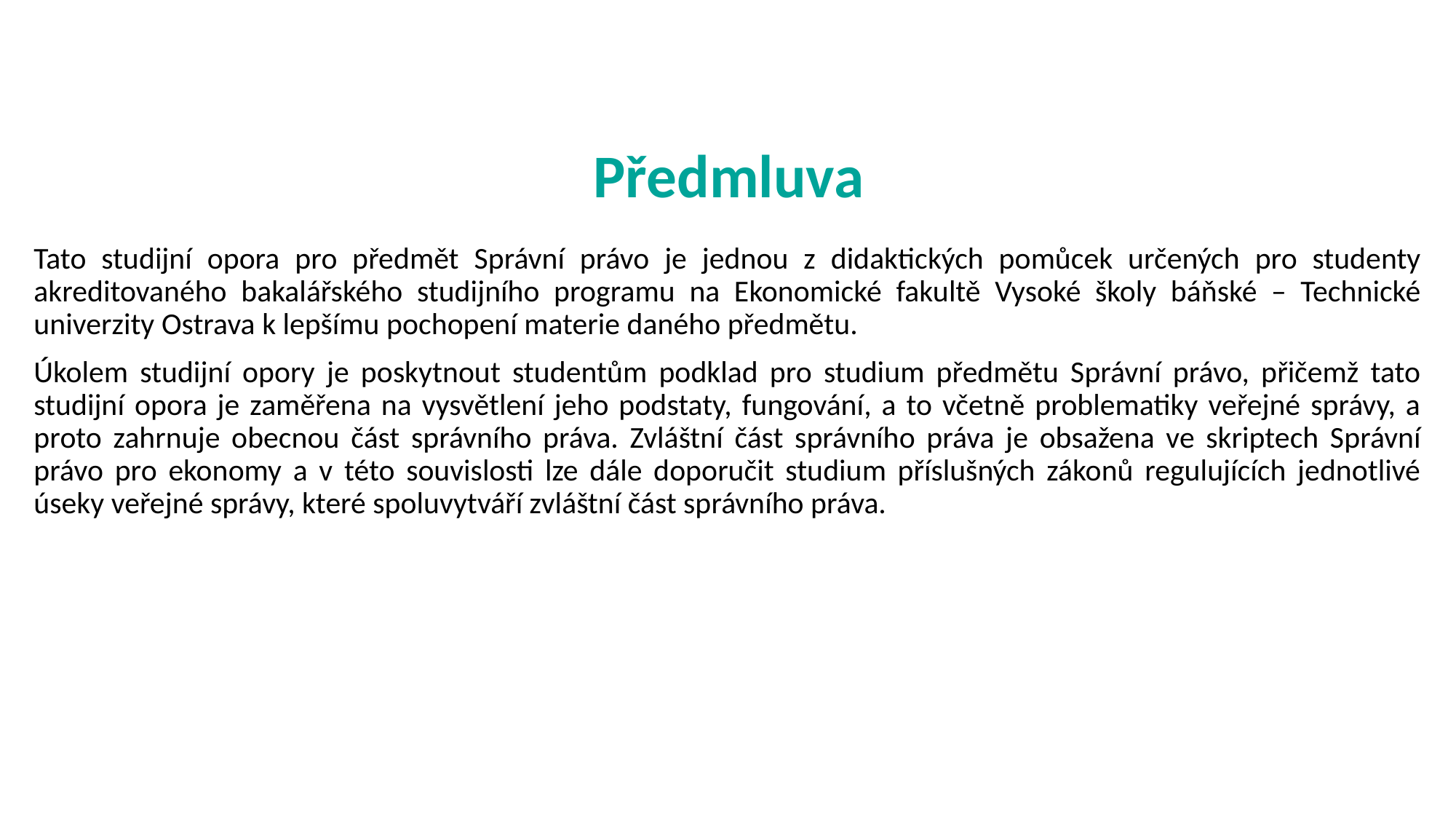

# Předmluva
Tato studijní opora pro předmět Správní právo je jednou z didaktických pomůcek určených pro studenty akreditovaného bakalářského studijního programu na Ekonomické fakultě Vysoké školy báňské – Technické univerzity Ostrava k lepšímu pochopení materie daného předmětu.
Úkolem studijní opory je poskytnout studentům podklad pro studium předmětu Správní právo, přičemž tato studijní opora je zaměřena na vysvětlení jeho podstaty, fungování, a to včetně problematiky veřejné správy, a proto zahrnuje obecnou část správního práva. Zvláštní část správního práva je obsažena ve skriptech Správní právo pro ekonomy a v této souvislosti lze dále doporučit studium příslušných zákonů regulujících jednotlivé úseky veřejné správy, které spoluvytváří zvláštní část správního práva.